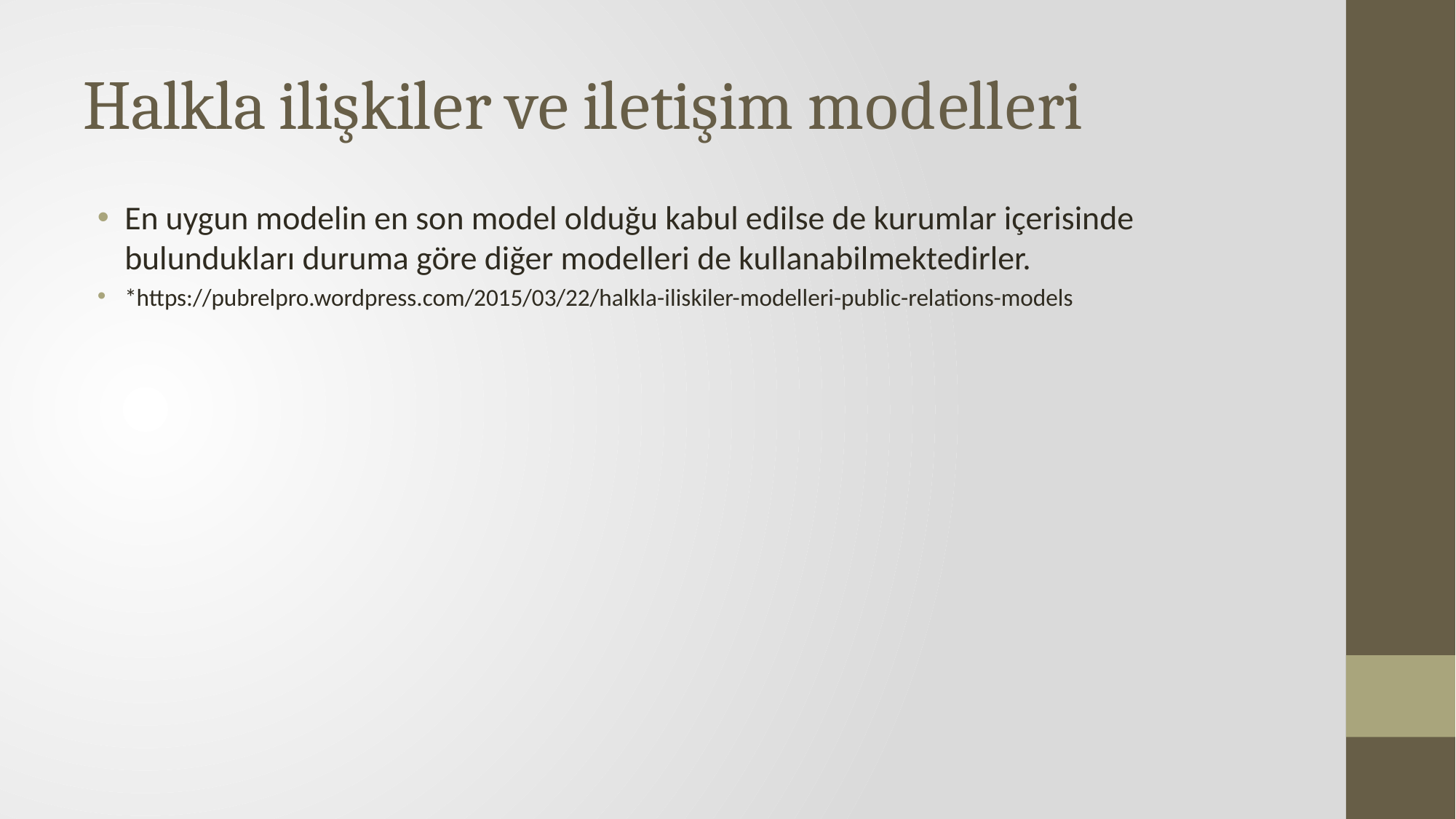

# Halkla ilişkiler ve iletişim modelleri
En uygun modelin en son model olduğu kabul edilse de kurumlar içerisinde bulundukları duruma göre diğer modelleri de kullanabilmektedirler.
*https://pubrelpro.wordpress.com/2015/03/22/halkla-iliskiler-modelleri-public-relations-models